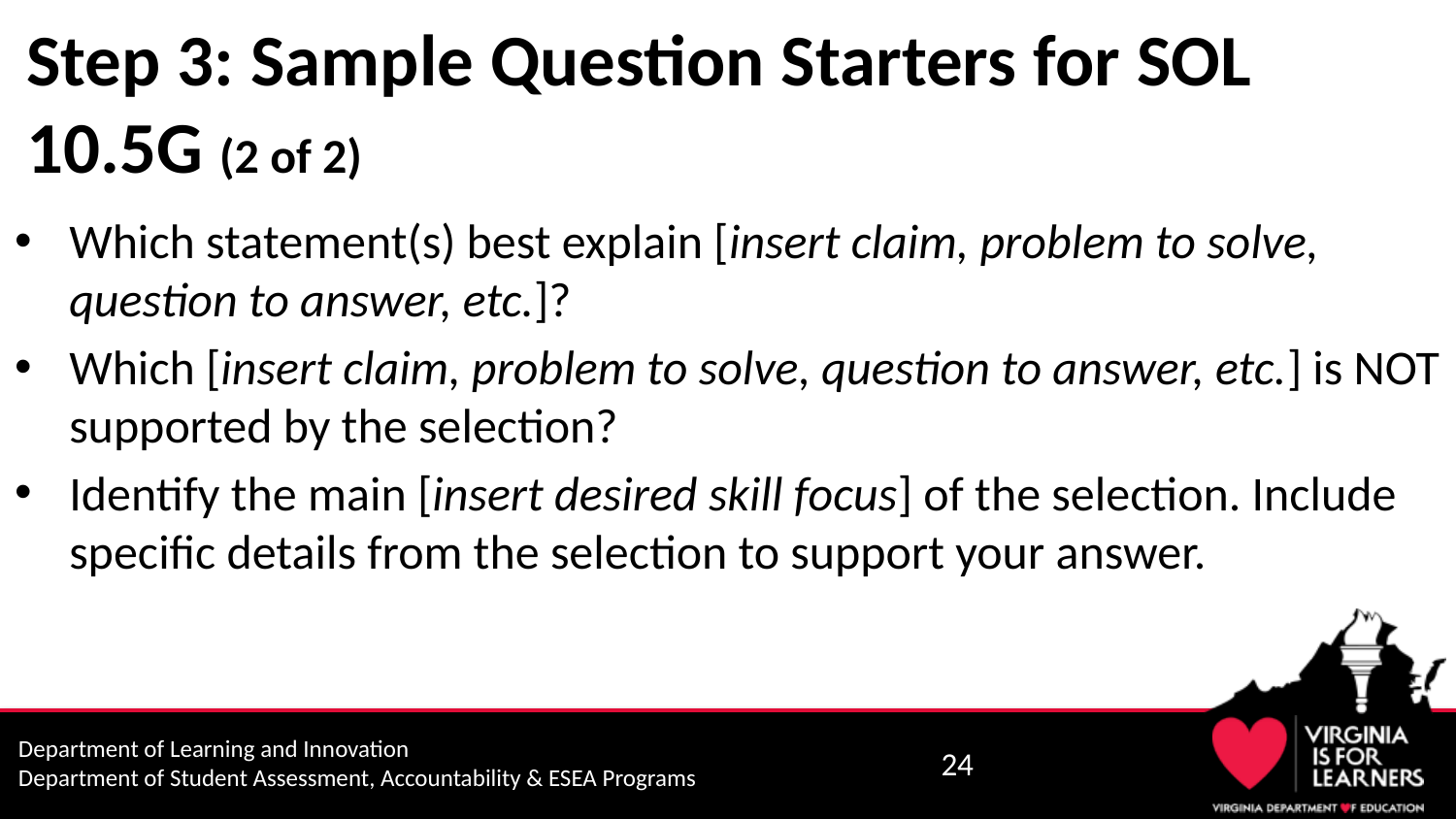

# Step 3: Sample Question Starters for SOL 10.5G (2 of 2)
Which statement(s) best explain [insert claim, problem to solve, question to answer, etc.]?
Which [insert claim, problem to solve, question to answer, etc.] is NOT supported by the selection?
Identify the main [insert desired skill focus] of the selection. Include specific details from the selection to support your answer.